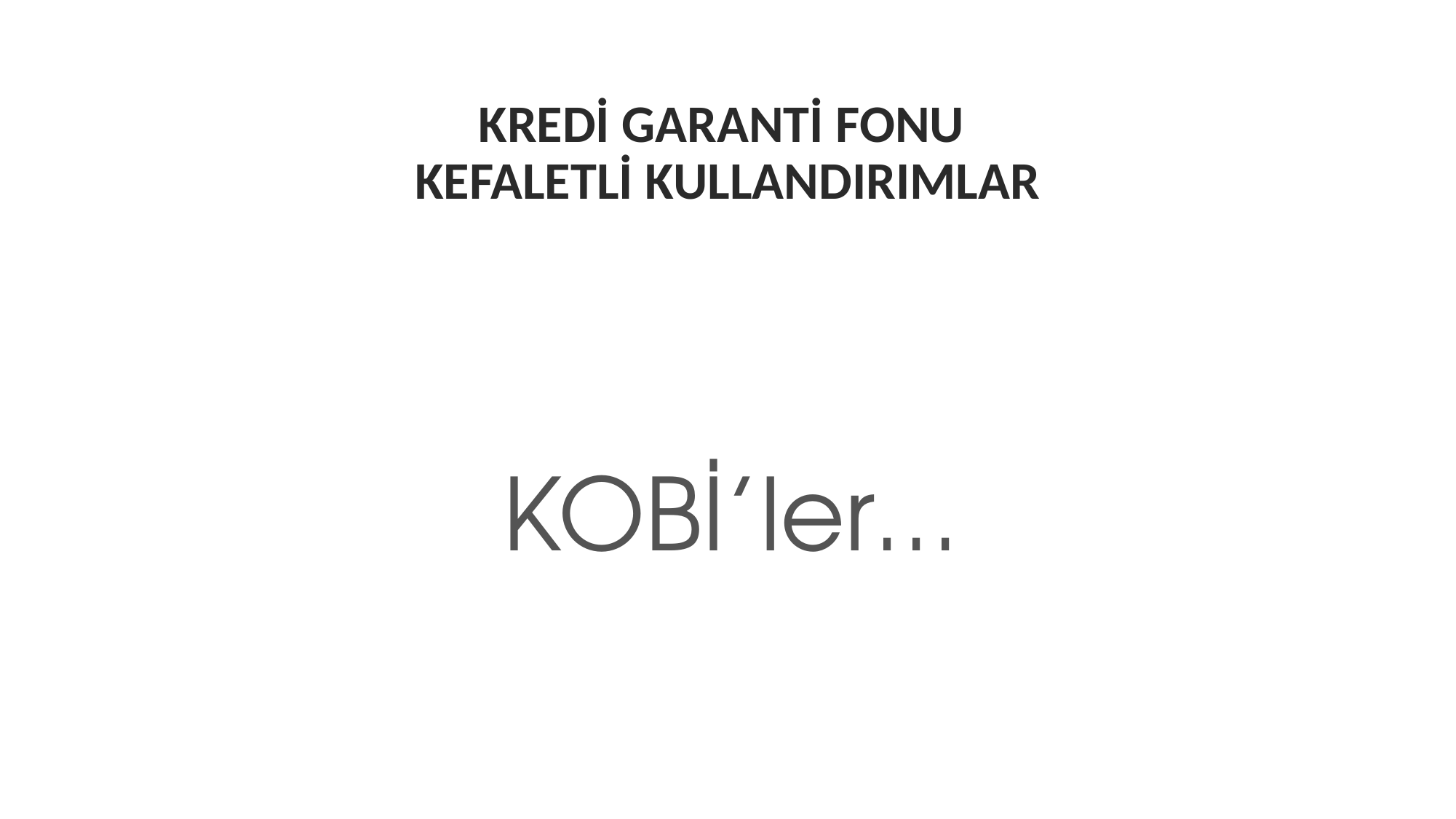

# KREDİ GARANTİ FONU kefaletli kullandırımlar

KOBİ’ler…